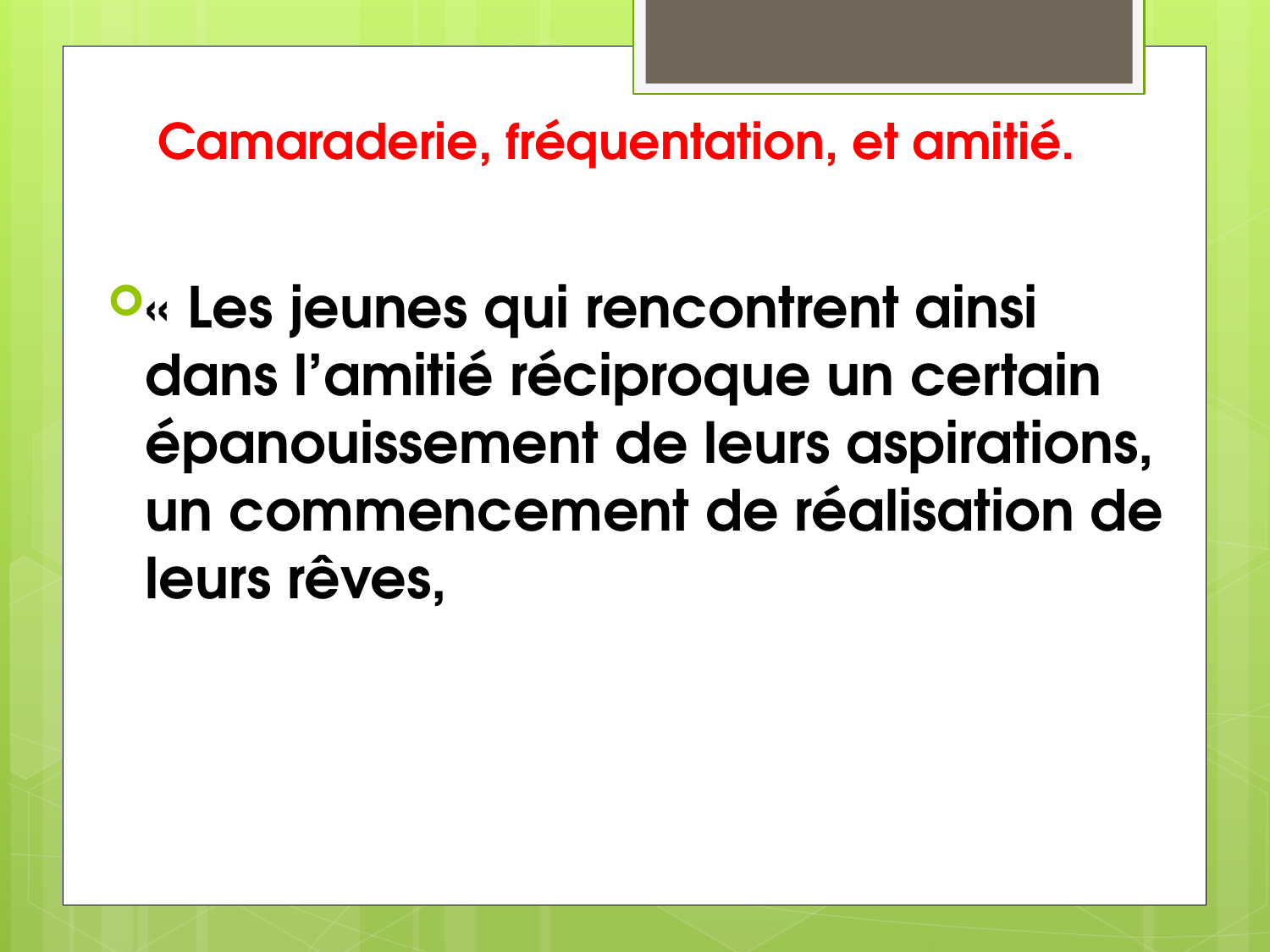

# Camaraderie, fréquentation, et amitié.

« Les jeunes qui rencontrent ainsi dans l’amitié réciproque un certain épanouissement de leurs aspirations, un commencement de réalisation de leurs rêves,